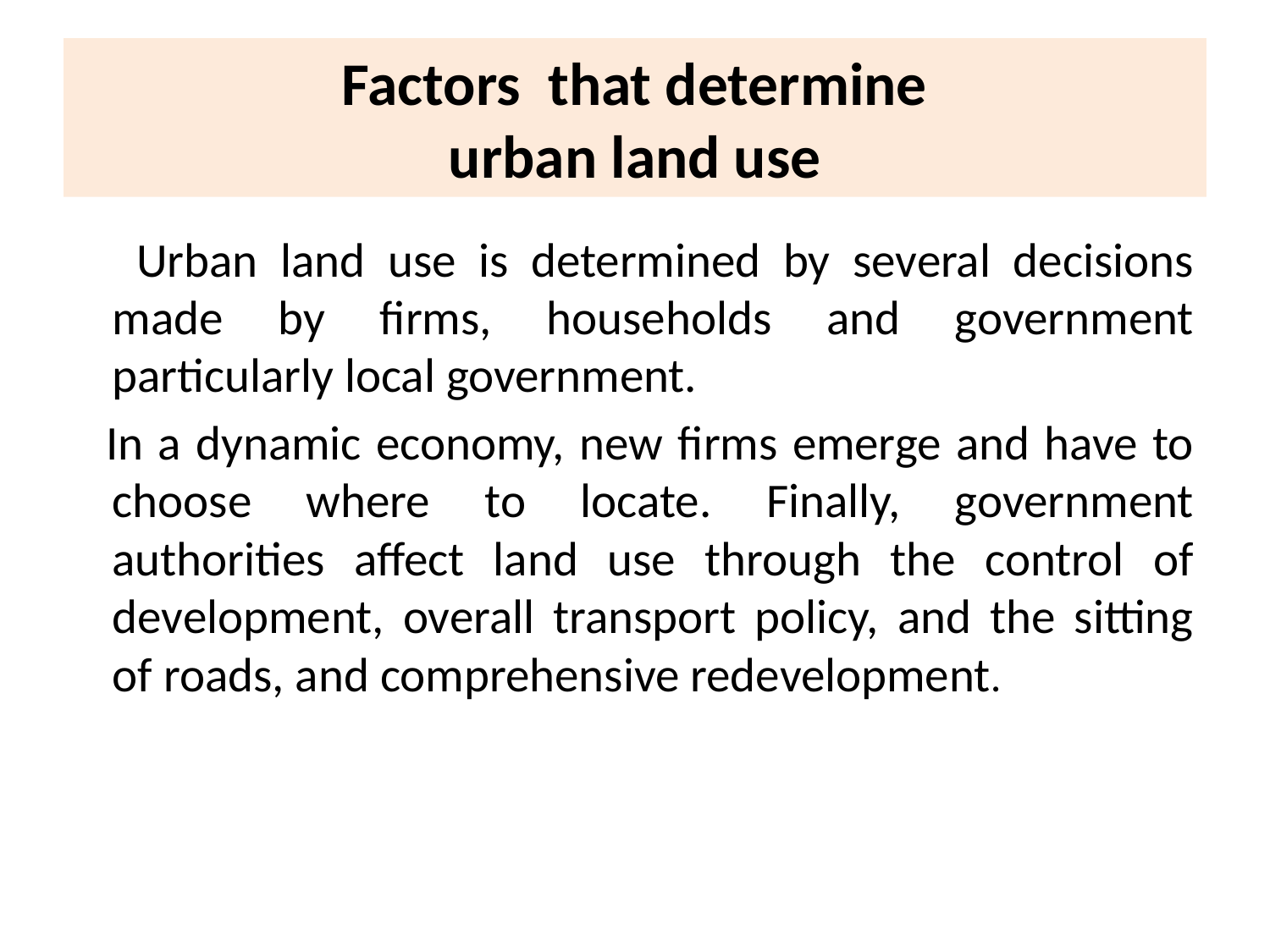

# Factors  that determine urban land use
   Urban land use is determined by several decisions made by firms, households and government particularly local government.
  In a dynamic economy, new firms emerge and have to choose where to locate. Finally, government authorities affect land use through the control of development, overall transport policy, and the sitting of roads, and comprehensive redevelopment.